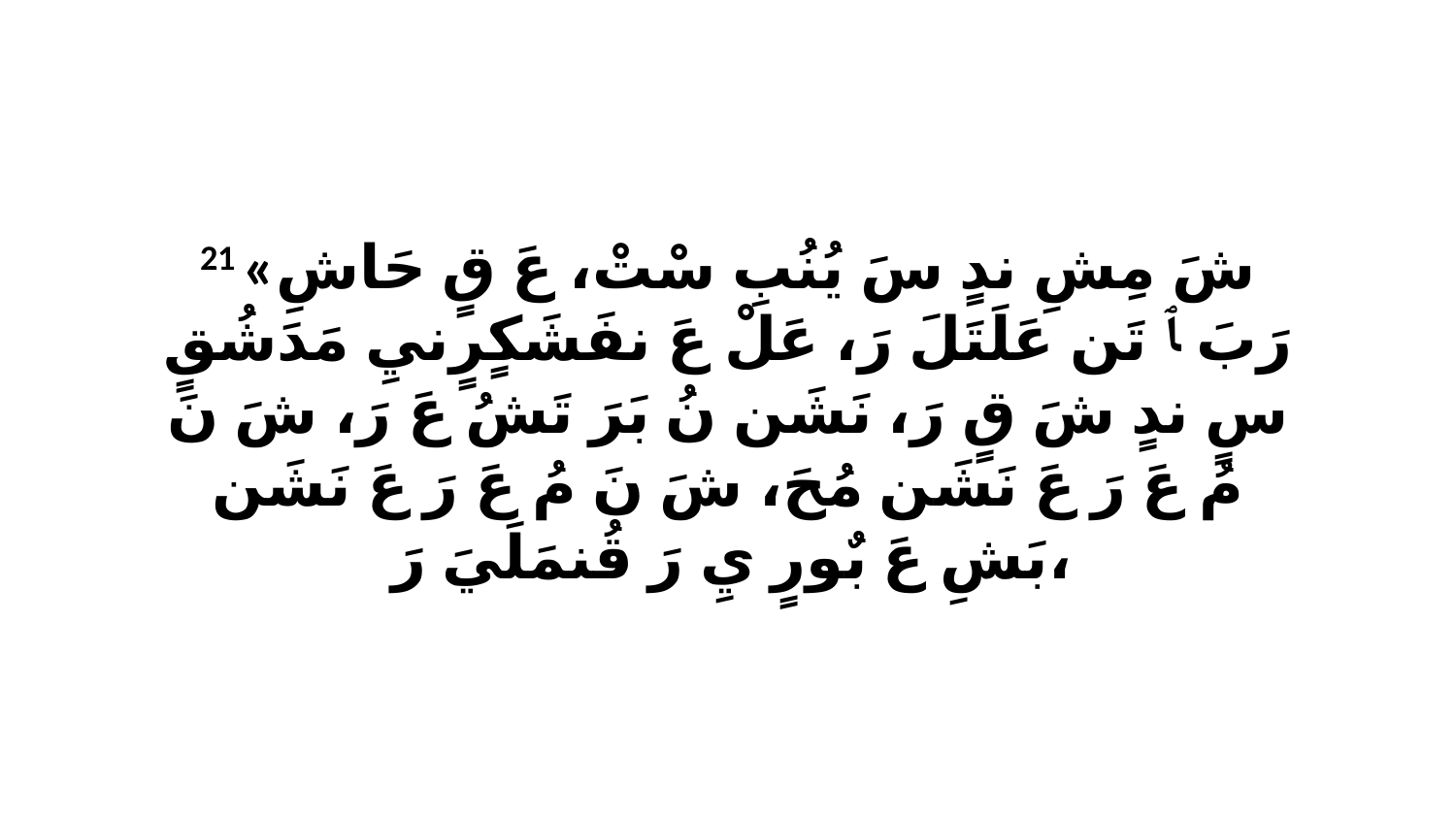

21 «شَ مِشِ ندٍ سَ يُنُبِ سْتْ، عَ قٍ حَاشِ رَبَ ﭑ تَن عَلَتَلَ رَ، عَلْ عَ نفَشَكٍرٍنيِ مَدَشُقٍ سٍ ندٍ شَ قٍ رَ، نَشَن نُ بَرَ تَشُ عَ رَ، شَ نَ مُ عَ رَ عَ نَشَن مُحَ، شَ نَ مُ عَ رَ عَ نَشَن بَشِ عَ بٌورٍ يِ رَ قُنمَلَيَ رَ،